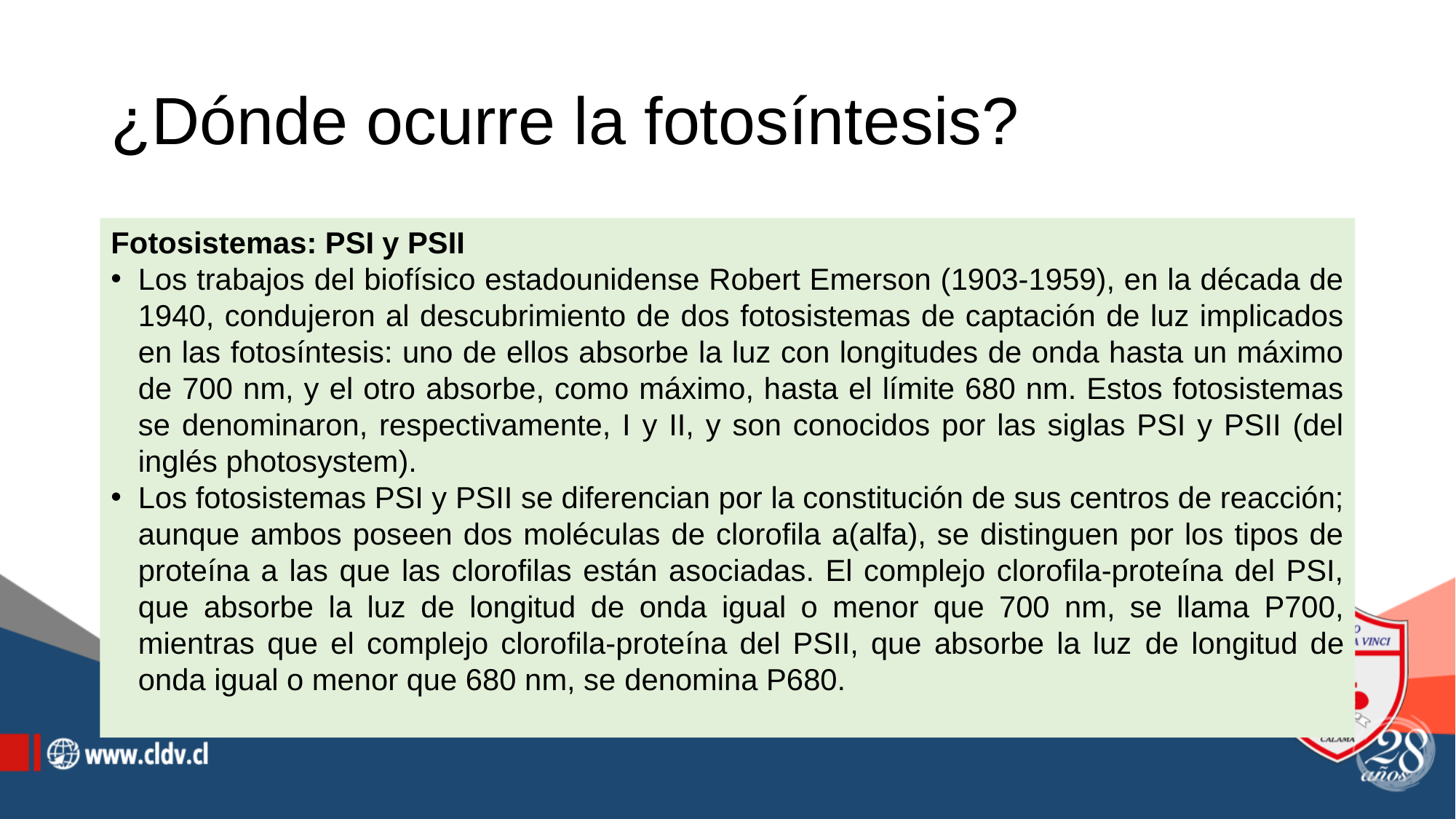

# ¿Dónde ocurre la fotosíntesis?
Fotosistemas: PSI y PSII
Los trabajos del biofísico estadounidense Robert Emerson (1903-1959), en la década de 1940, condujeron al descubrimiento de dos fotosistemas de captación de luz implicados en las fotosíntesis: uno de ellos absorbe la luz con longitudes de onda hasta un máximo de 700 nm, y el otro absorbe, como máximo, hasta el límite 680 nm. Estos fotosistemas se denominaron, respectivamente, I y II, y son conocidos por las siglas PSI y PSII (del inglés photosystem).
Los fotosistemas PSI y PSII se diferencian por la constitución de sus centros de reacción; aunque ambos poseen dos moléculas de clorofila a(alfa), se distinguen por los tipos de proteína a las que las clorofilas están asociadas. El complejo clorofila-proteína del PSI, que absorbe la luz de longitud de onda igual o menor que 700 nm, se llama P700, mientras que el complejo clorofila-proteína del PSII, que absorbe la luz de longitud de onda igual o menor que 680 nm, se denomina P680.